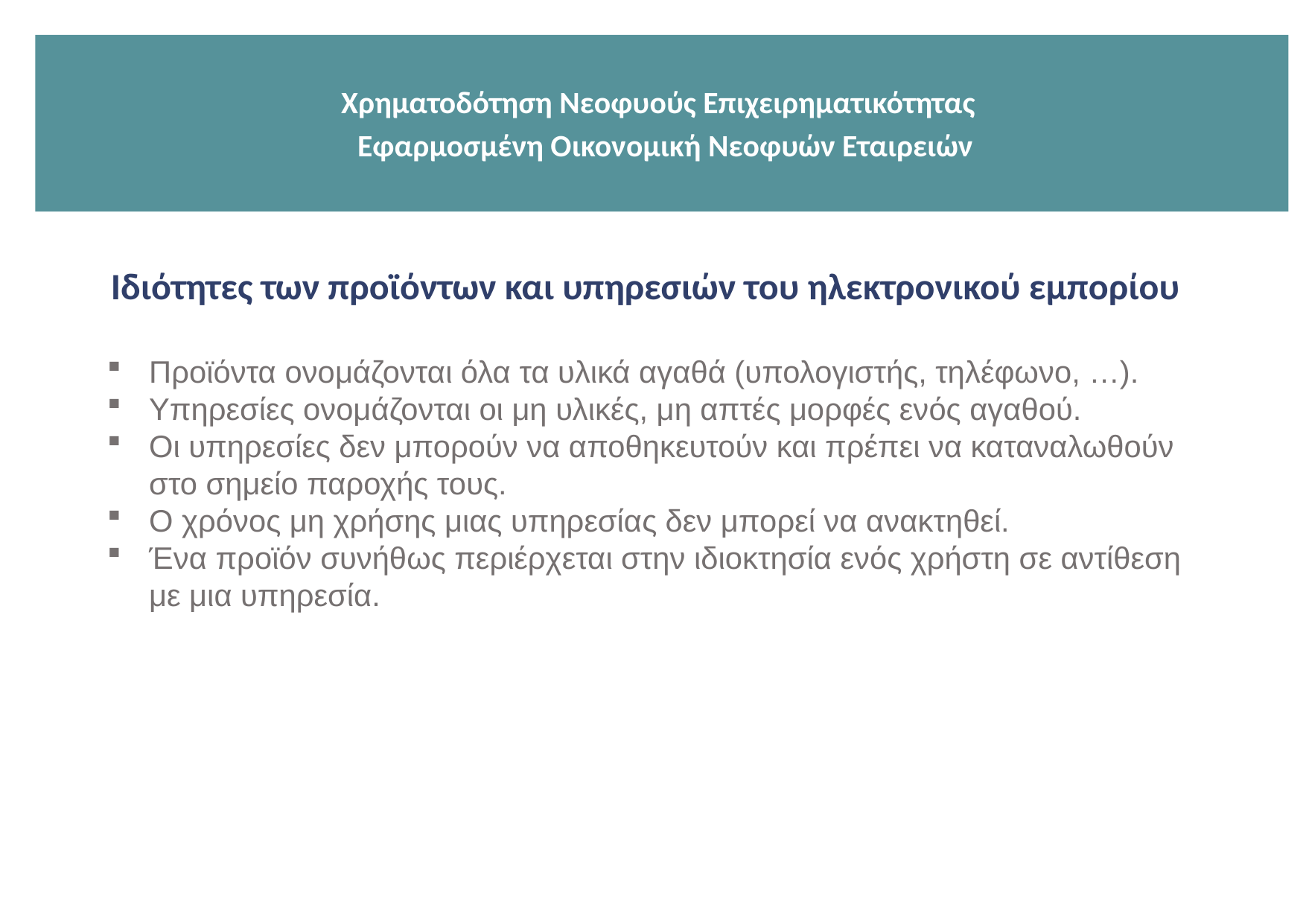

Χρηματοδότηση Νεοφυούς Επιχειρηματικότητας
 Εφαρμοσμένη Οικονομική Νεοφυών Εταιρειών

Ιδιότητες των προϊόντων και υπηρεσιών του ηλεκτρονικού εμπορίου

Προϊόντα ονομάζονται όλα τα υλικά αγαθά (υπολογιστής, τηλέφωνο, …).
Υπηρεσίες ονομάζονται οι μη υλικές, μη απτές μορφές ενός αγαθού.
Οι υπηρεσίες δεν μπορούν να αποθηκευτούν και πρέπει να καταναλωθούν στο σημείο παροχής τους.
Ο χρόνος μη χρήσης μιας υπηρεσίας δεν μπορεί να ανακτηθεί.
Ένα προϊόν συνήθως περιέρχεται στην ιδιοκτησία ενός χρήστη σε αντίθεση με μια υπηρεσία.